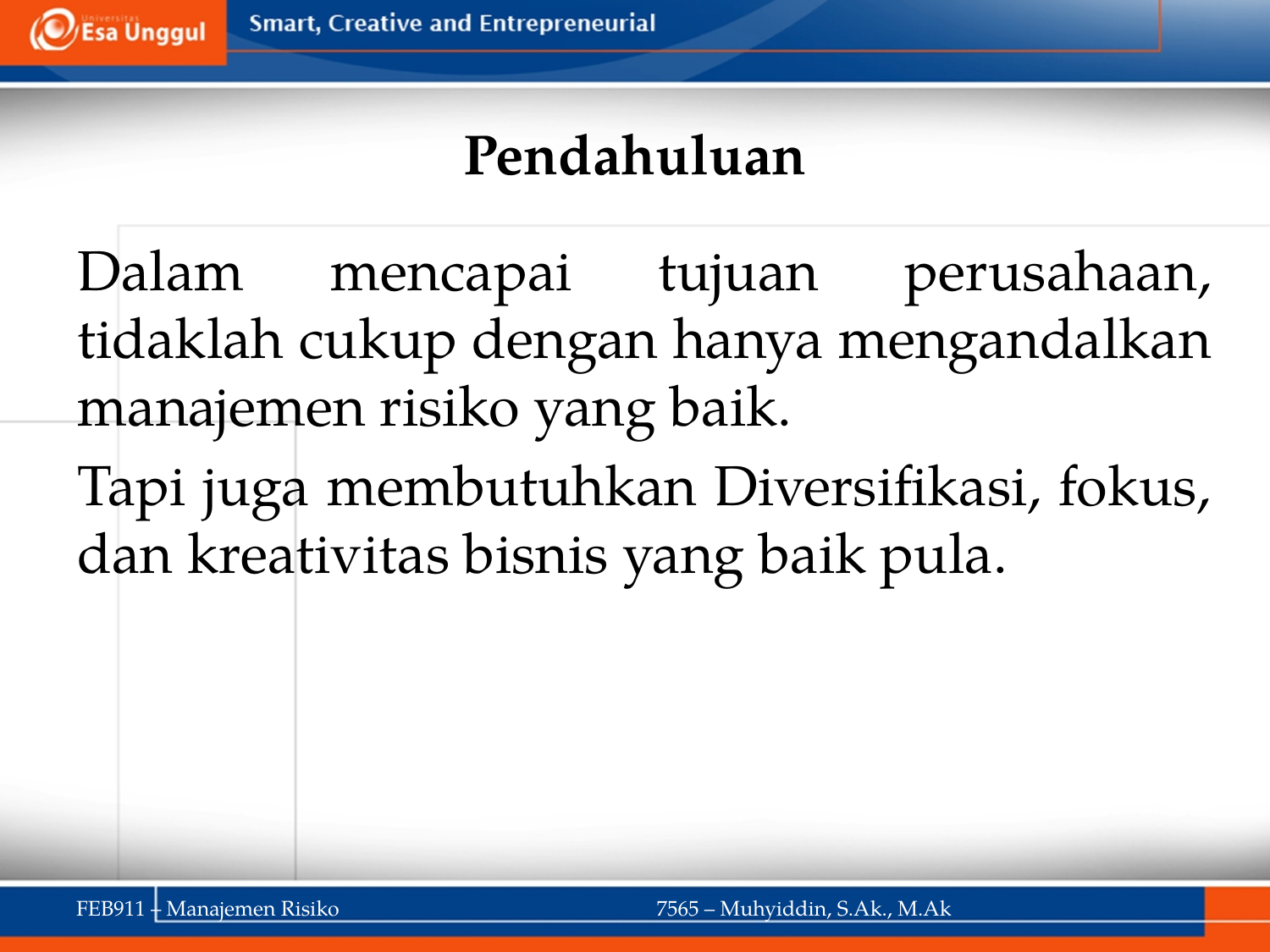

# Pendahuluan
Dalam mencapai tujuan perusahaan, tidaklah cukup dengan hanya mengandalkan manajemen risiko yang baik.
Tapi juga membutuhkan Diversifikasi, fokus, dan kreativitas bisnis yang baik pula.
FEB911 – Manajemen Risiko
7565 – Muhyiddin, S.Ak., M.Ak